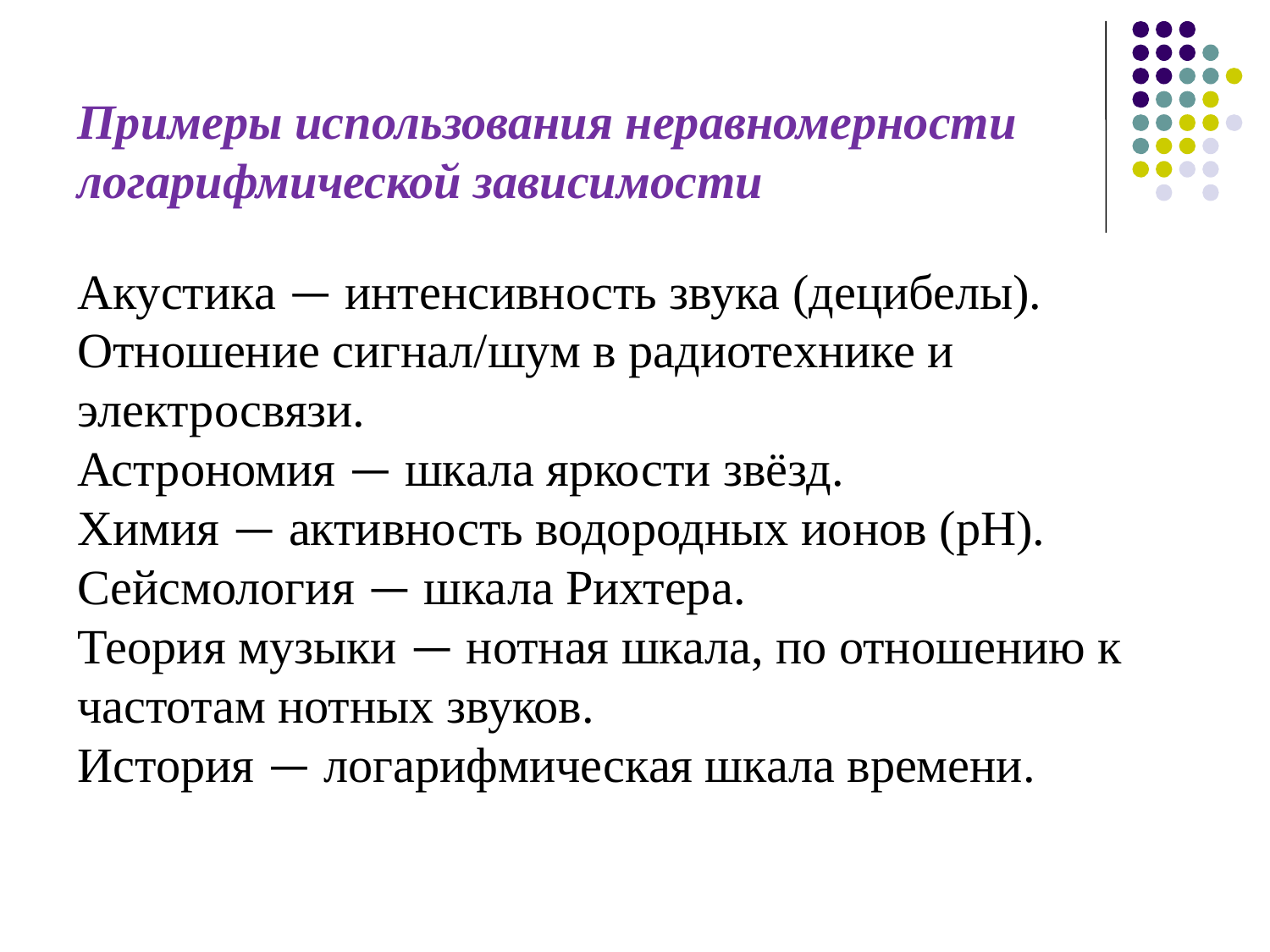

Примеры использования неравномерности логарифмической зависимости

Акустика — интенсивность звука (децибелы).
Отношение сигнал/шум в радиотехнике и электросвязи.
Астрономия — шкала яркости звёзд.
Химия — активность водородных ионов (pH).
Сейсмология — шкала Рихтера.
Теория музыки — нотная шкала, по отношению к частотам нотных звуков.
История — логарифмическая шкала времени.